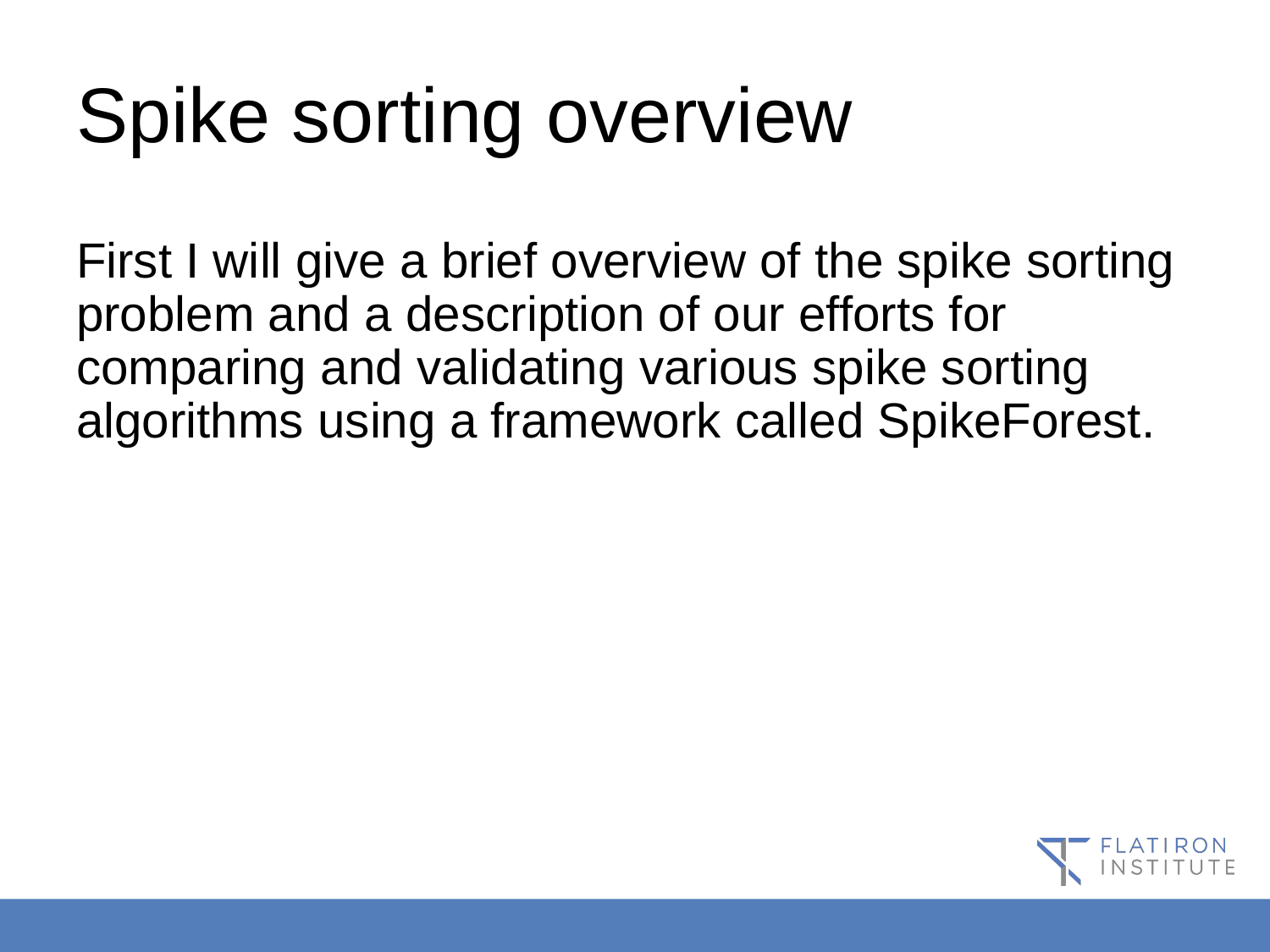

# Spike sorting overview
First I will give a brief overview of the spike sorting problem and a description of our efforts for comparing and validating various spike sorting algorithms using a framework called SpikeForest.